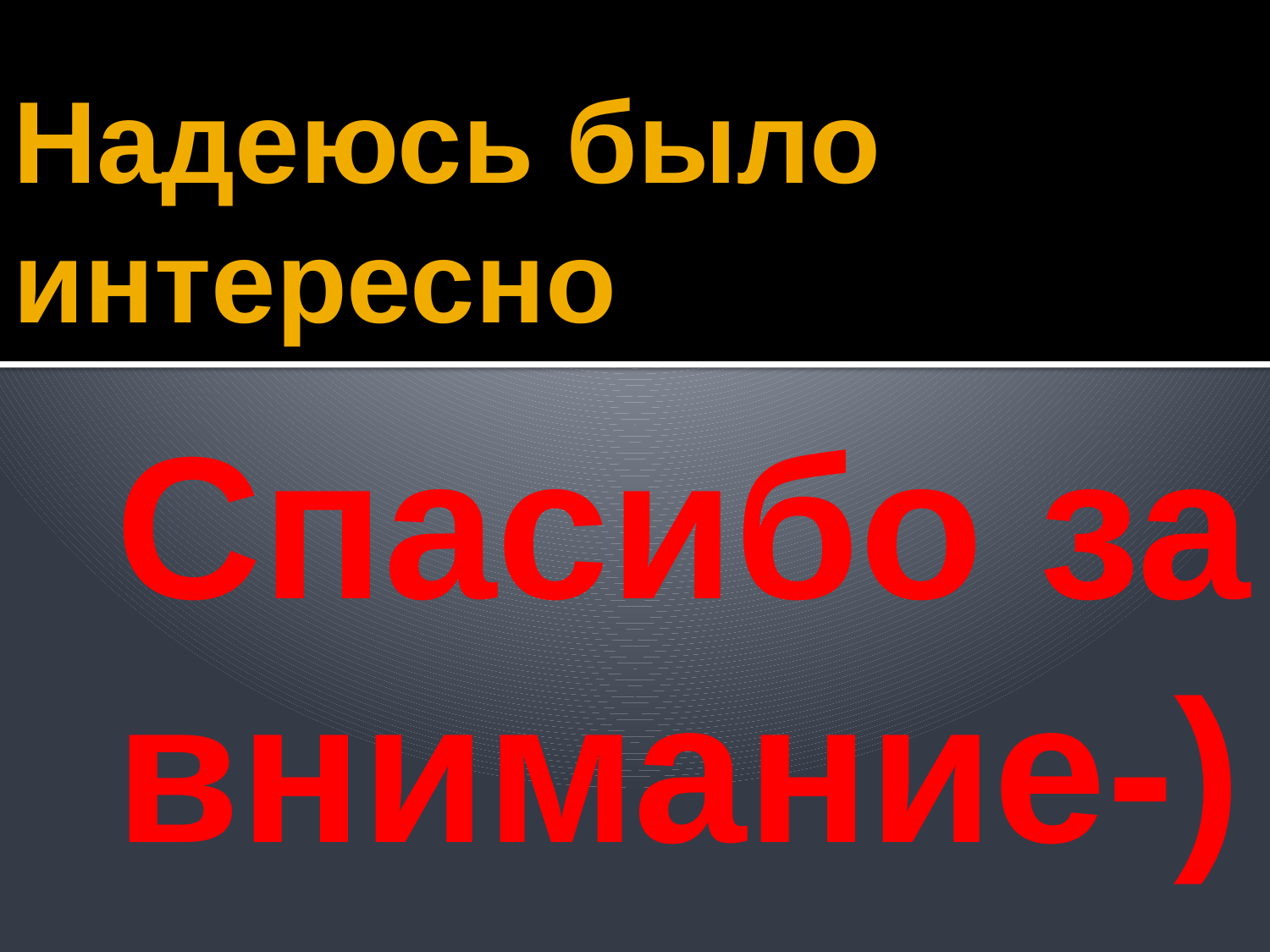

# Надеюсь было интересно
Спасибо за внимание-)